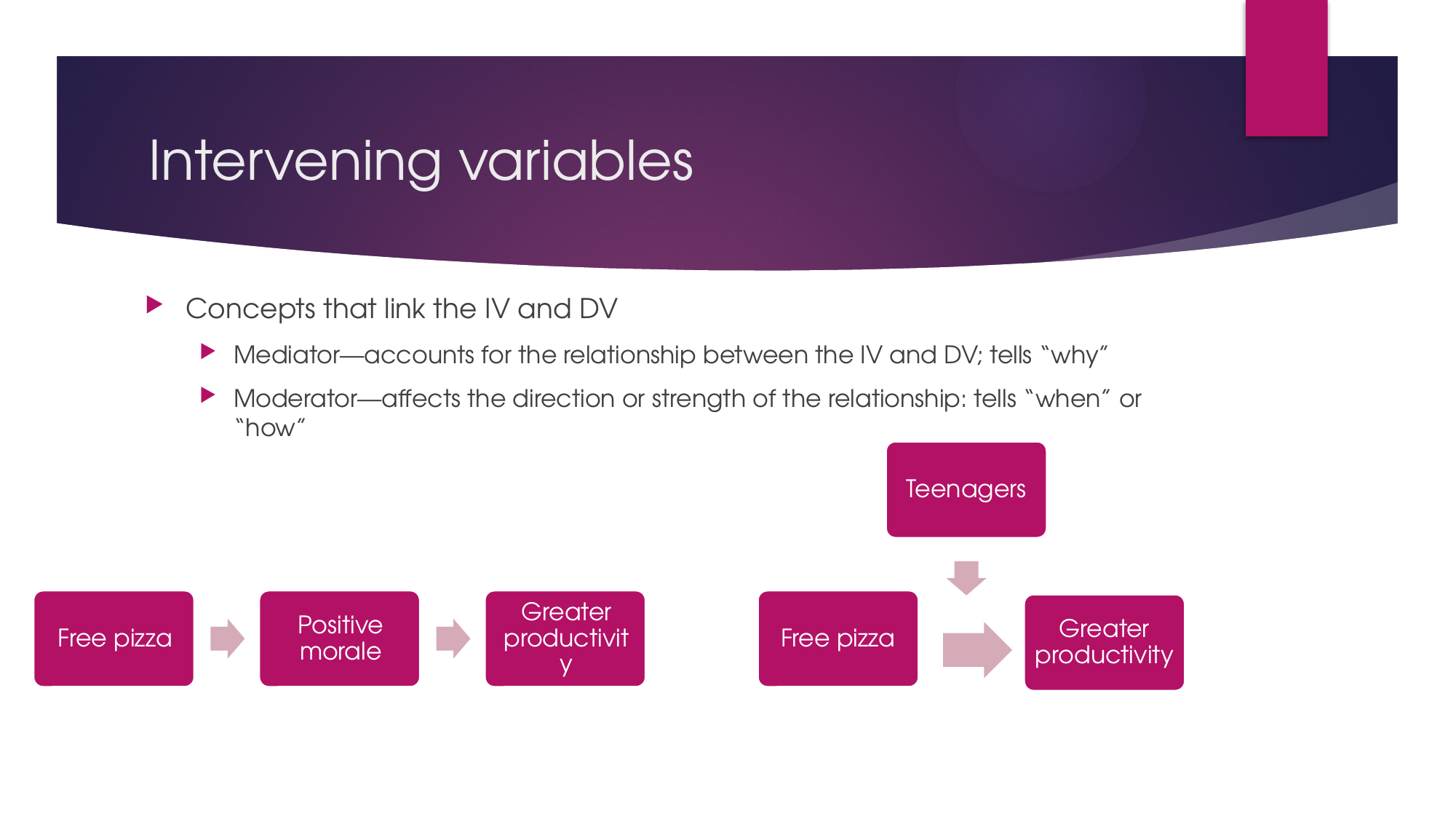

# Intervening variables
Concepts that link the IV and DV
Mediator—accounts for the relationship between the IV and DV; tells “why”
Moderator—affects the direction or strength of the relationship: tells “when” or “how”

Teenagers

Free pizza

Positive morale

Greater productivity

Free pizza

Greater productivity